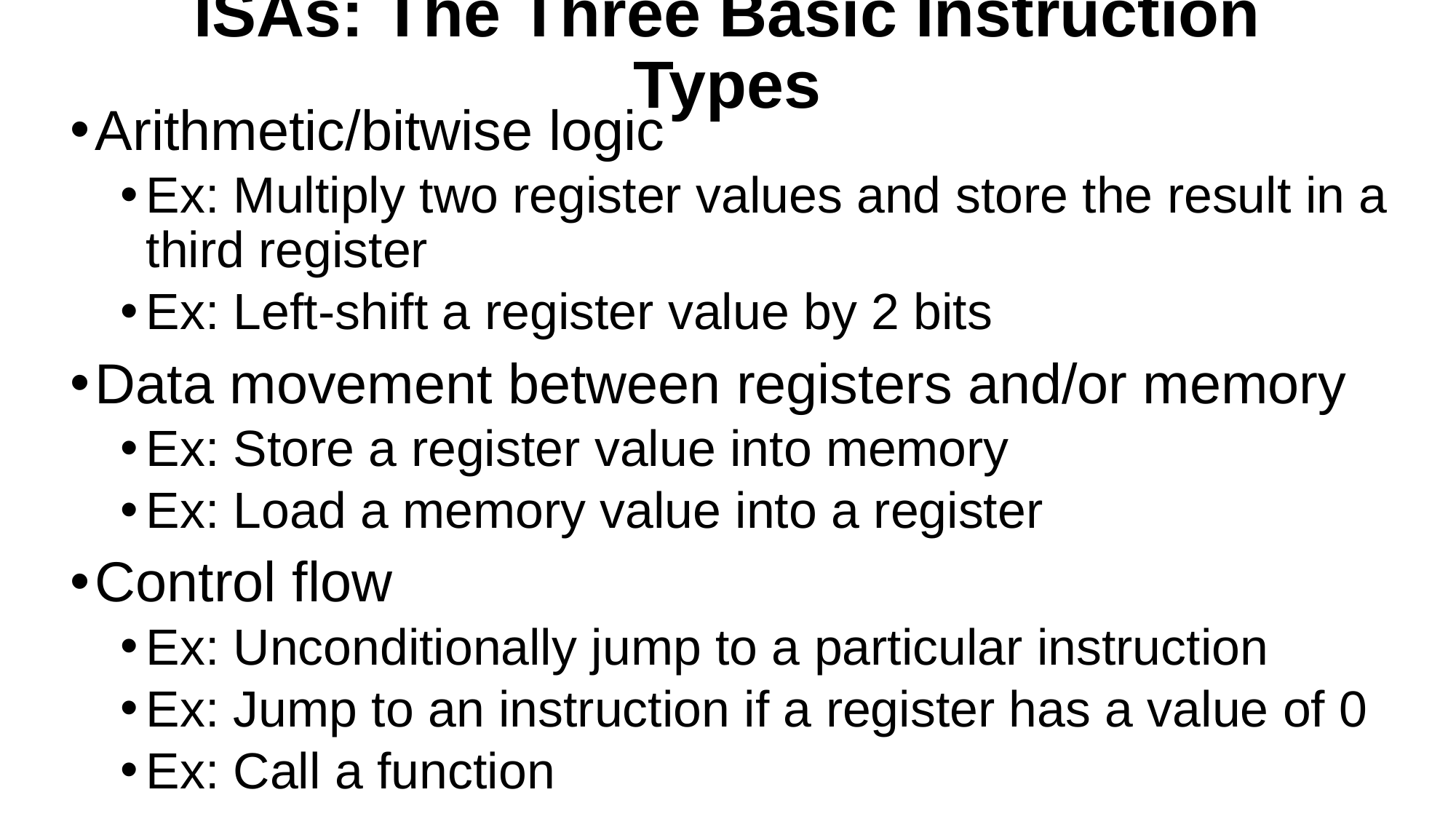

# ISAs: The Three Basic Instruction Types
Arithmetic/bitwise logic
Ex: Multiply two register values and store the result in a third register
Ex: Left-shift a register value by 2 bits
Data movement between registers and/or memory
Ex: Store a register value into memory
Ex: Load a memory value into a register
Control flow
Ex: Unconditionally jump to a particular instruction
Ex: Jump to an instruction if a register has a value of 0
Ex: Call a function